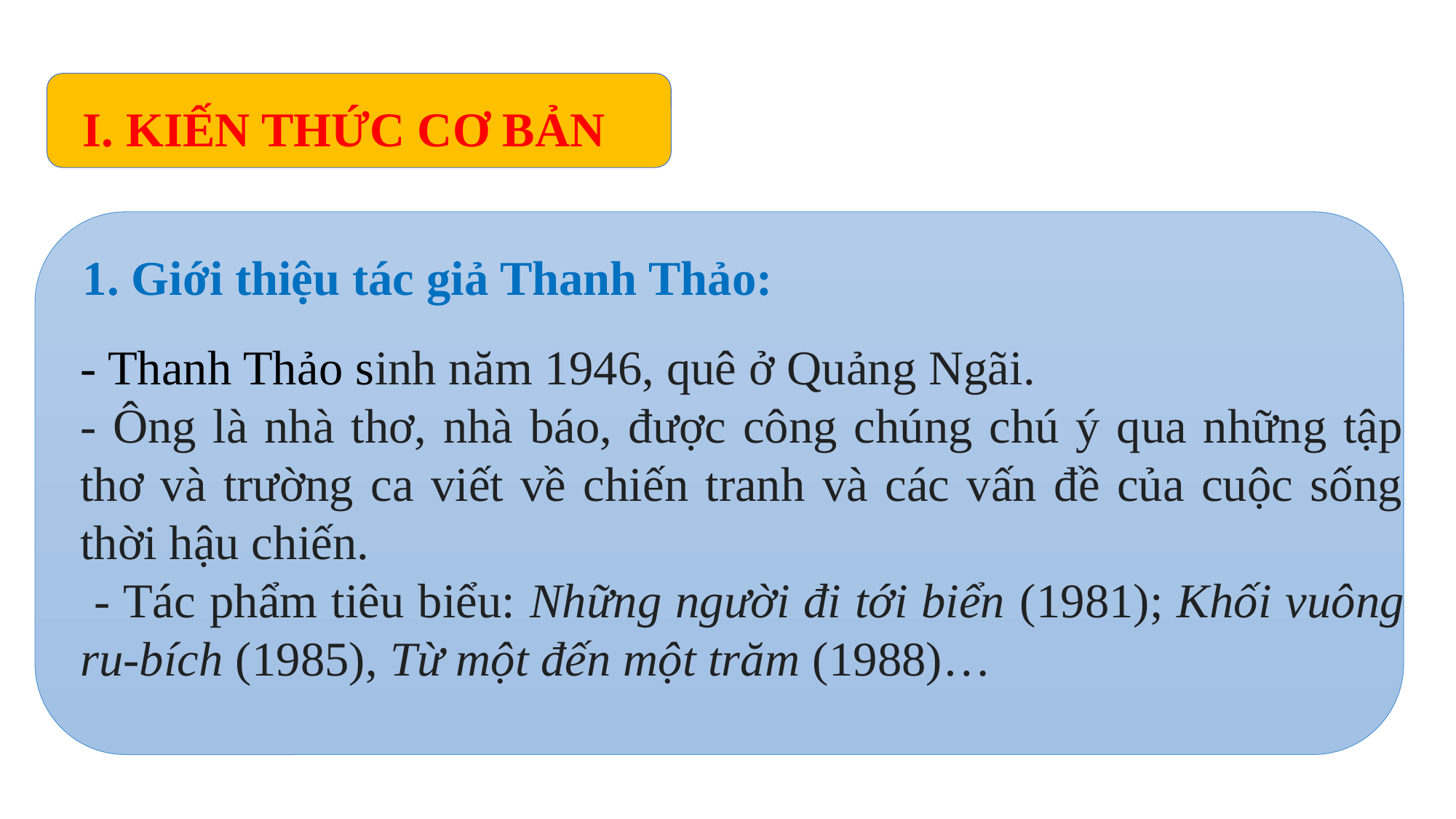

) Ngô Thị Thanh Hương 0963976326 Thcs Hùng Vương -phúc yên -Vĩnh phúc

I. KIẾN THỨC CƠ BẢN

1. Giới thiệu tác giả Thanh Thảo:
- Thanh Thảo sinh năm 1946, quê ở Quảng Ngãi.
- Ông là nhà thơ, nhà báo, được công chúng chú ý qua những tập thơ và trường ca viết về chiến tranh và các vấn đề của cuộc sống thời hậu chiến.
 - Tác phẩm tiêu biểu: Những người đi tới biển (1981); Khối vuông ru-bích (1985), Từ một đến một trăm (1988)…